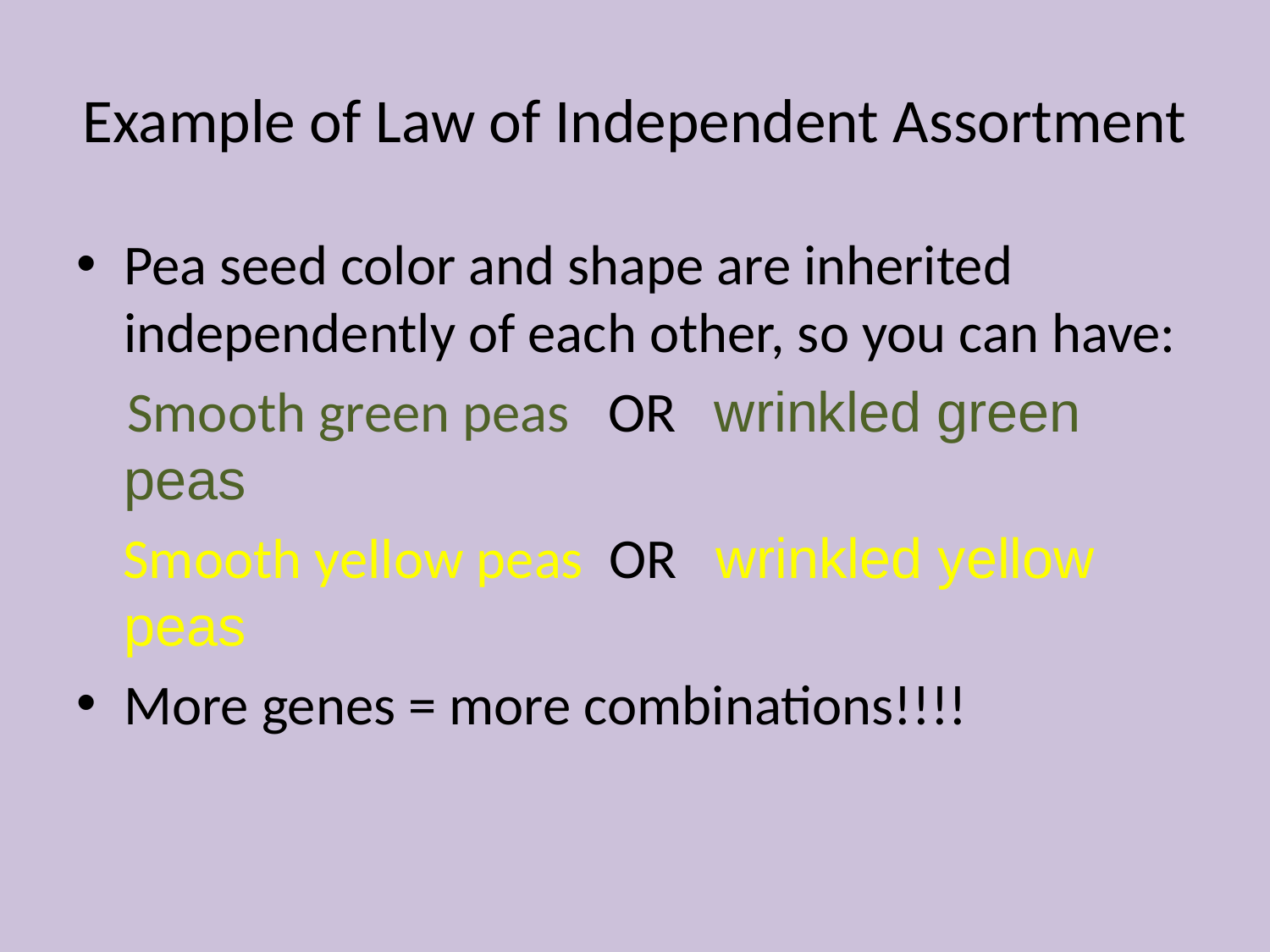

# Example of Law of Independent Assortment
Pea seed color and shape are inherited independently of each other, so you can have:
    Smooth green peas   OR   wrinkled green peas
   Smooth yellow peas  OR   wrinkled yellow peas
More genes = more combinations!!!!